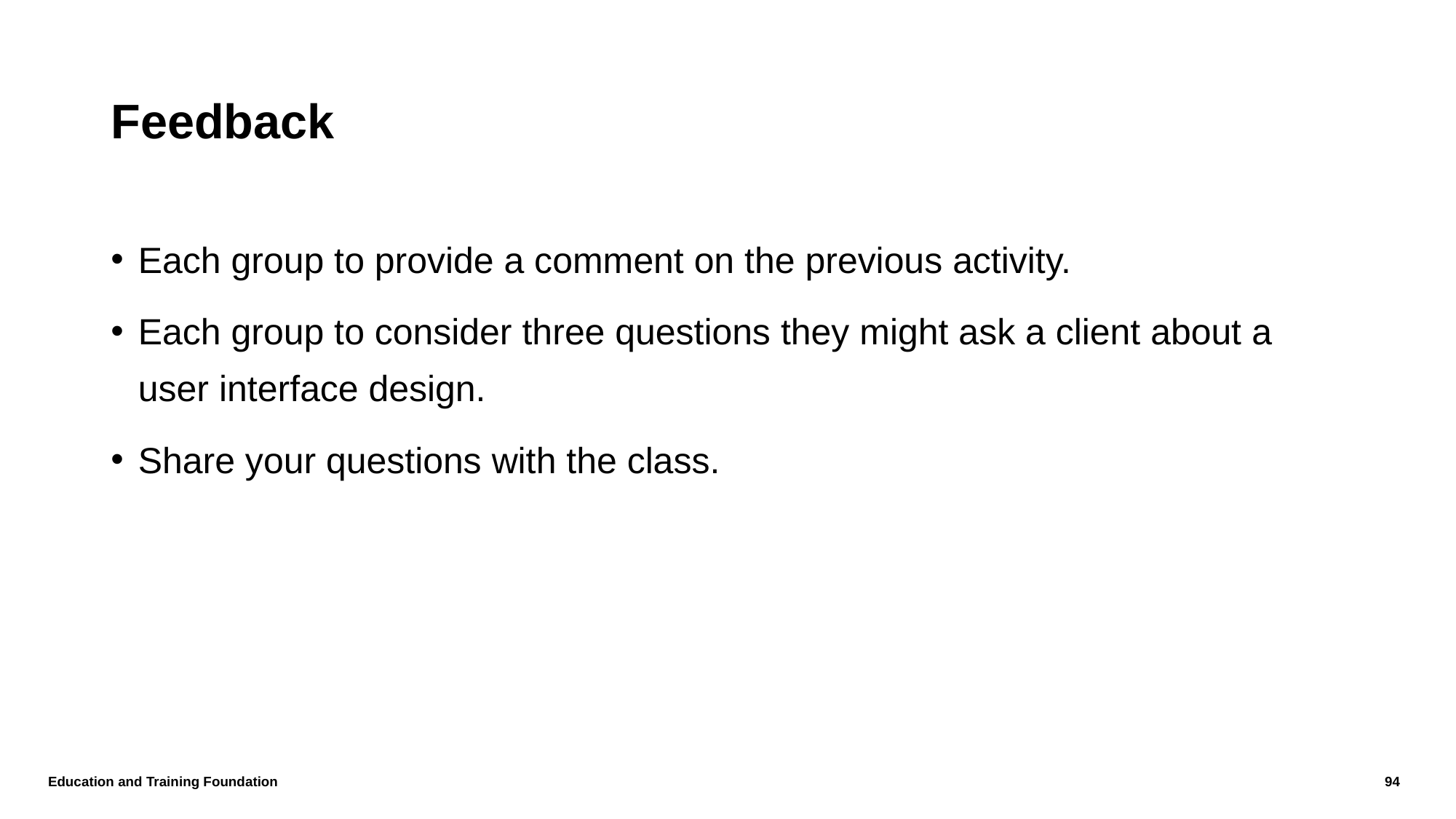

# Feedback
Each group to provide a comment on the previous activity.
Each group to consider three questions they might ask a client about a user interface design.
Share your questions with the class.